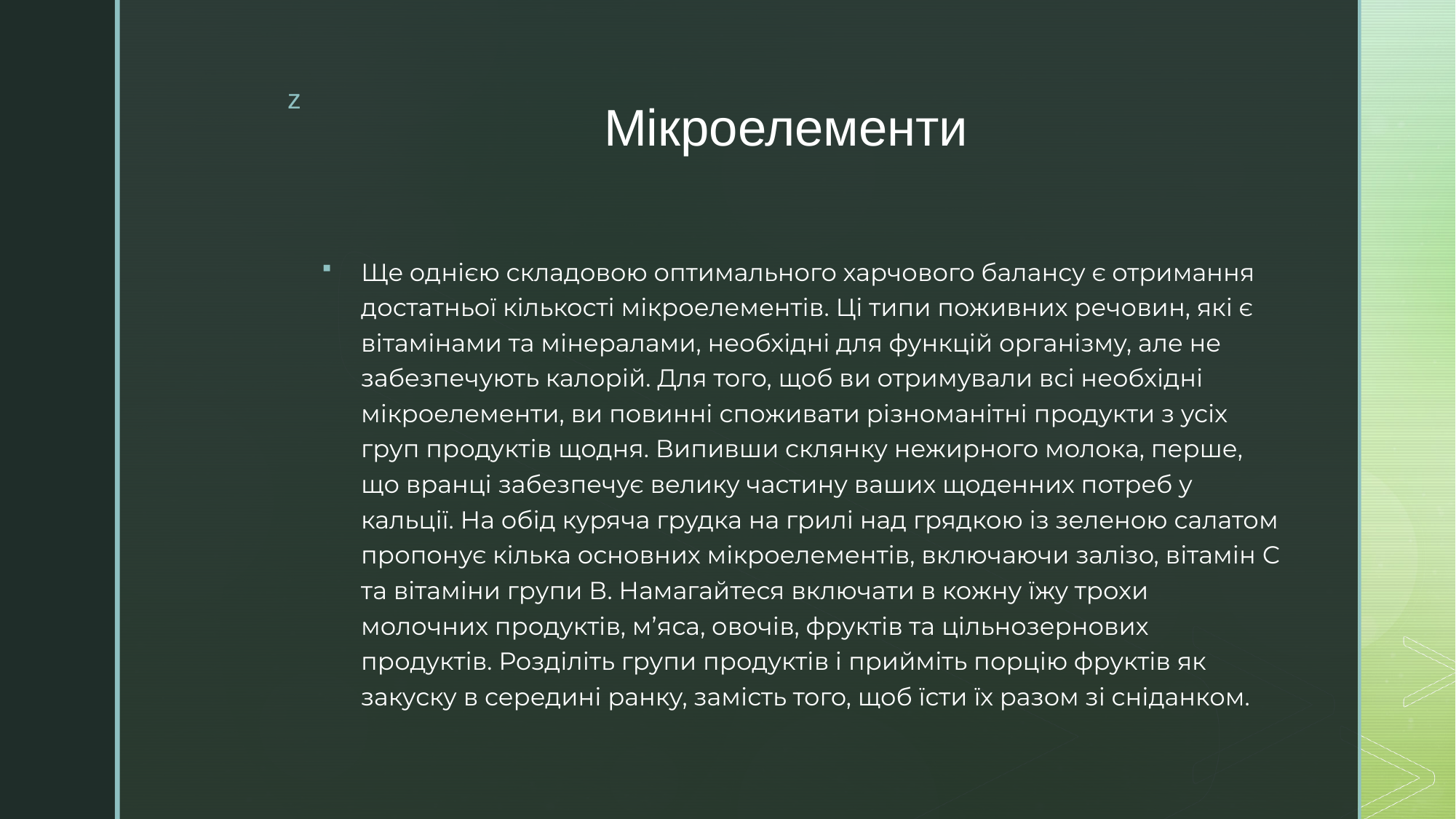

# Мікроелементи

Ще однією складовою оптимального харчового балансу є отримання достатньої кількості мікроелементів. Ці типи поживних речовин, які є вітамінами та мінералами, необхідні для функцій організму, але не забезпечують калорій. Для того, щоб ви отримували всі необхідні мікроелементи, ви повинні споживати різноманітні продукти з усіх груп продуктів щодня. Випивши склянку нежирного молока, перше, що вранці забезпечує велику частину ваших щоденних потреб у кальції. На обід куряча грудка на грилі над грядкою із зеленою салатом пропонує кілька основних мікроелементів, включаючи залізо, вітамін С та вітаміни групи В. Намагайтеся включати в кожну їжу трохи молочних продуктів, м’яса, овочів, фруктів та цільнозернових продуктів. Розділіть групи продуктів і прийміть порцію фруктів як закуску в середині ранку, замість того, щоб їсти їх разом зі сніданком.